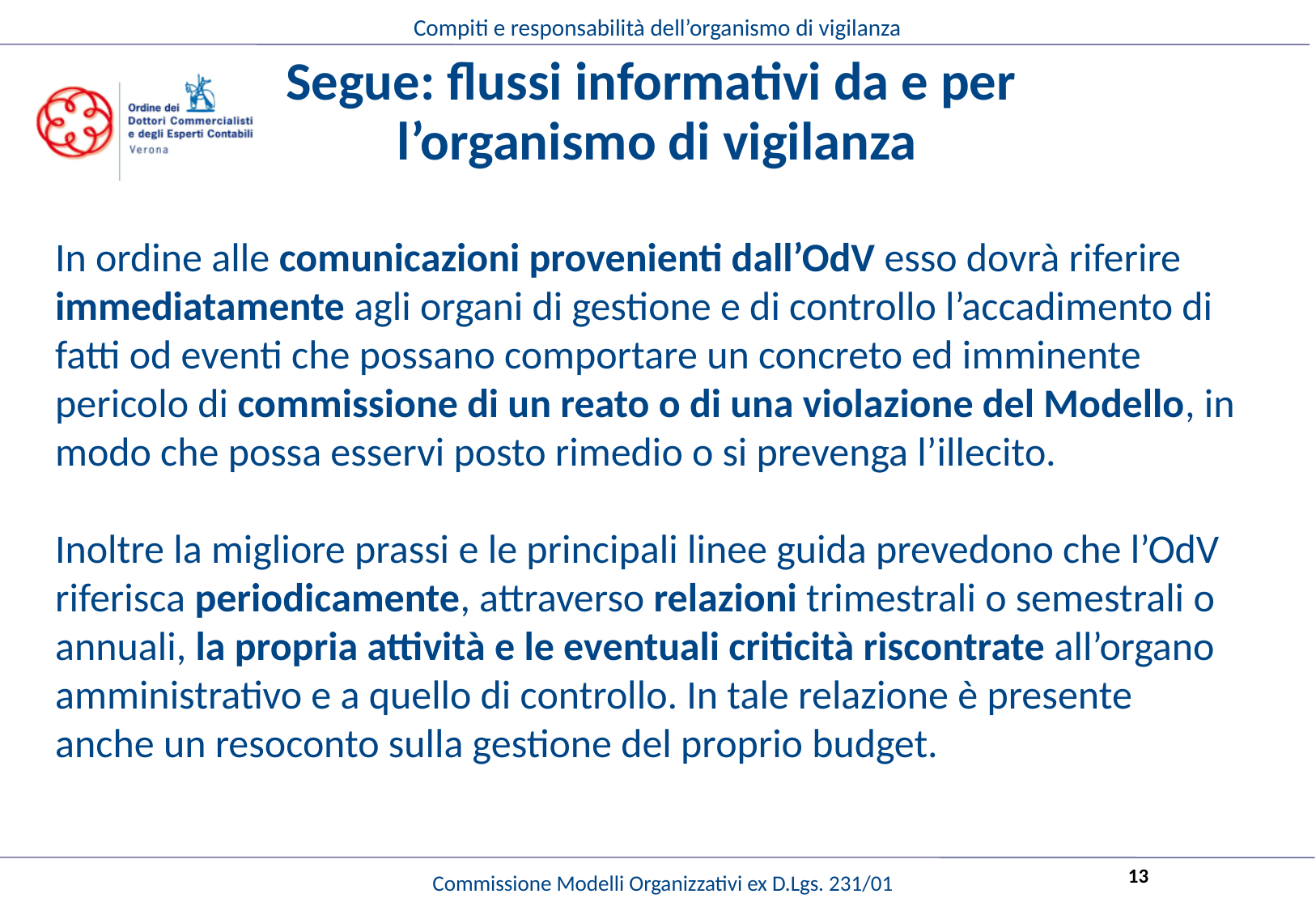

# Segue: flussi informativi da e per l’organismo di vigilanza
In ordine alle comunicazioni provenienti dall’OdV esso dovrà riferire immediatamente agli organi di gestione e di controllo l’accadimento di fatti od eventi che possano comportare un concreto ed imminente pericolo di commissione di un reato o di una violazione del Modello, in modo che possa esservi posto rimedio o si prevenga l’illecito.

Inoltre la migliore prassi e le principali linee guida prevedono che l’OdV riferisca periodicamente, attraverso relazioni trimestrali o semestrali o annuali, la propria attività e le eventuali criticità riscontrate all’organo amministrativo e a quello di controllo. In tale relazione è presente anche un resoconto sulla gestione del proprio budget.